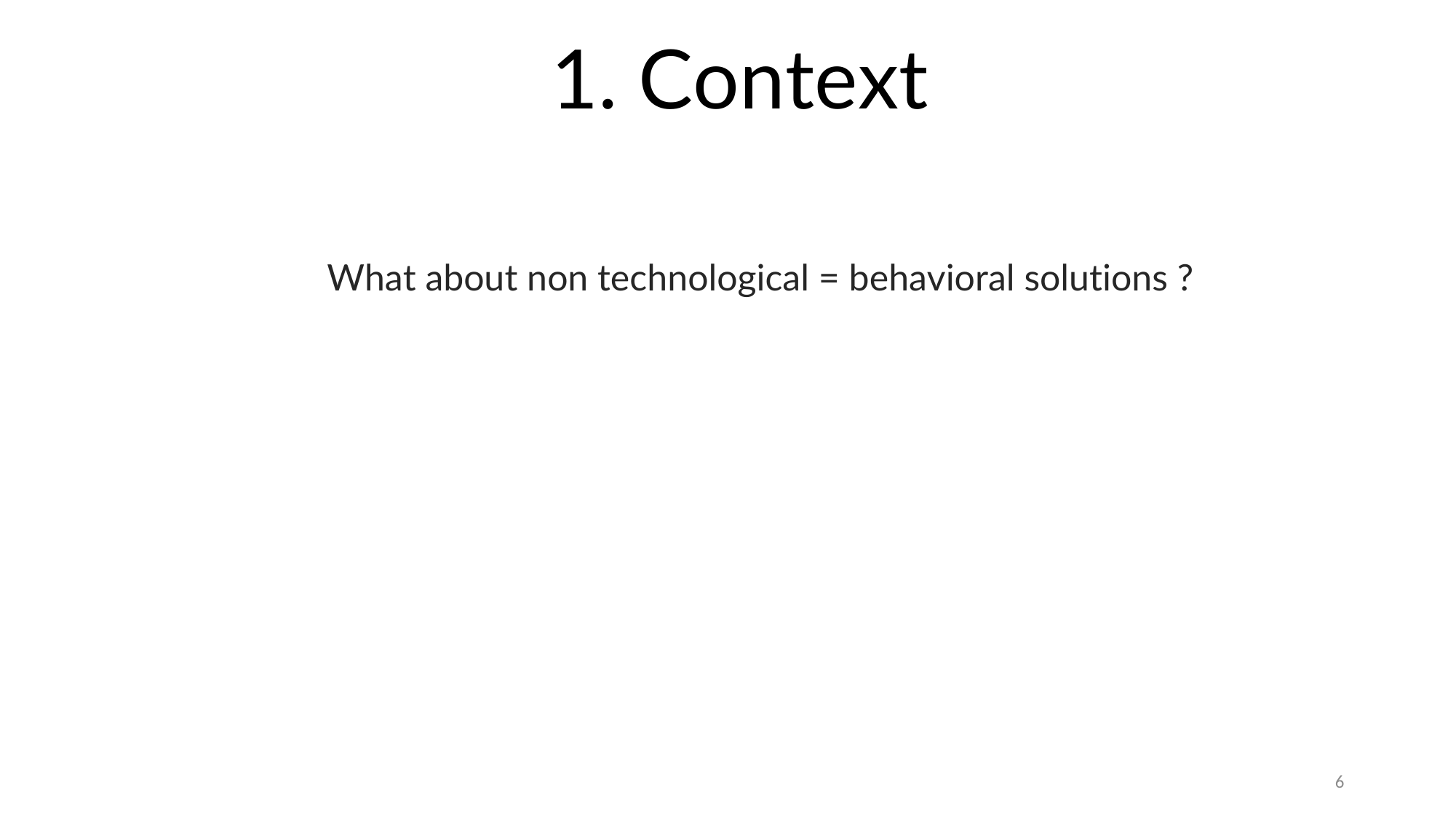

1. Context
What about non technological = behavioral solutions ?

6